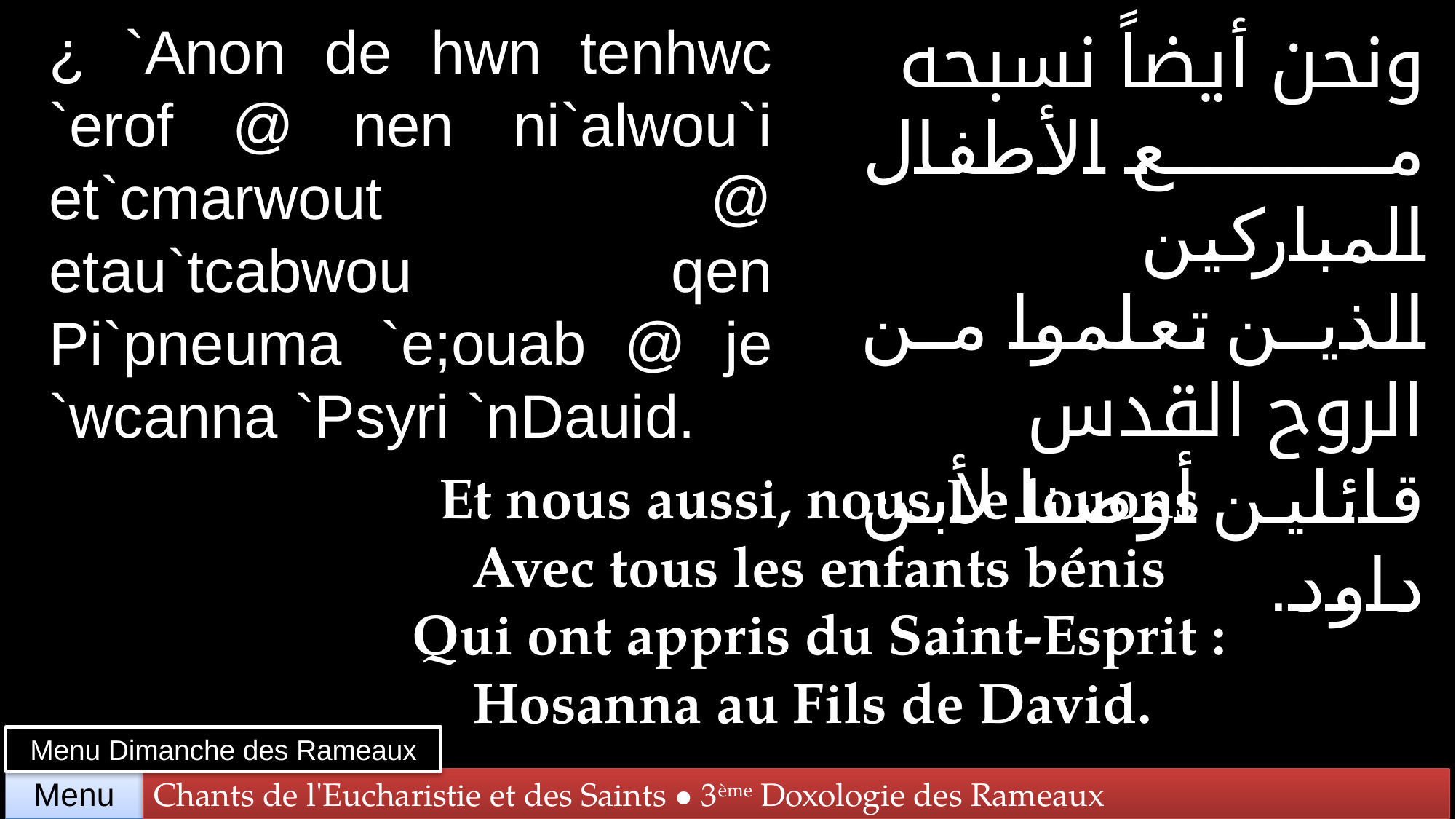

¿ `Anon de hwn tenhwc `erof @ nen ni`alwou`i et`cmarwout @ etau`tcabwou qen Pi`pneuma `e;ouab @ je `wcanna `Psyri `nDauid.
ونحن أيضاً نسبحه
مع الأطفال المباركين
الذين تعلموا من الروح القدس
قائلين أوصنا لأبن داود.
Et nous aussi, nous Le louons
Avec tous les enfants bénis
Qui ont appris du Saint-Esprit :
Hosanna au Fils de David.
Menu Dimanche des Rameaux
Chants de l'Eucharistie et des Saints • 3ème Doxologie des Rameaux
Menu